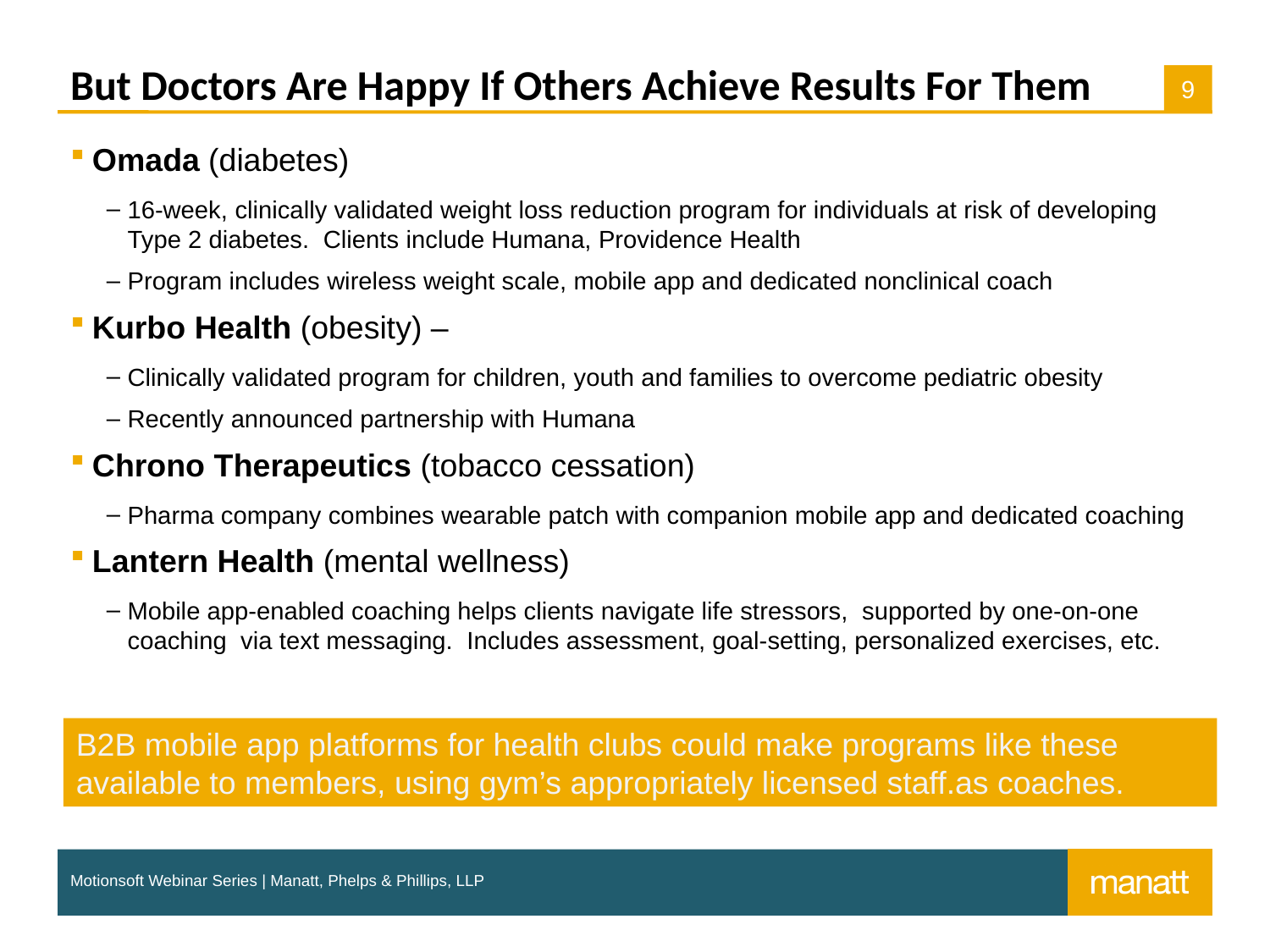

# But Doctors Are Happy If Others Achieve Results For Them
Omada (diabetes)
16-week, clinically validated weight loss reduction program for individuals at risk of developing Type 2 diabetes.  Clients include Humana, Providence Health
Program includes wireless weight scale, mobile app and dedicated nonclinical coach
Kurbo Health (obesity) –
Clinically validated program for children, youth and families to overcome pediatric obesity
Recently announced partnership with Humana
Chrono Therapeutics (tobacco cessation)
Pharma company combines wearable patch with companion mobile app and dedicated coaching
Lantern Health (mental wellness)
Mobile app-enabled coaching helps clients navigate life stressors,  supported by one-on-one coaching  via text messaging.  Includes assessment, goal-setting, personalized exercises, etc.

B2B mobile app platforms for health clubs could make programs like these available to members, using gym’s appropriately licensed staff.as coaches.
Motionsoft Webinar Series | Manatt, Phelps & Phillips, LLP